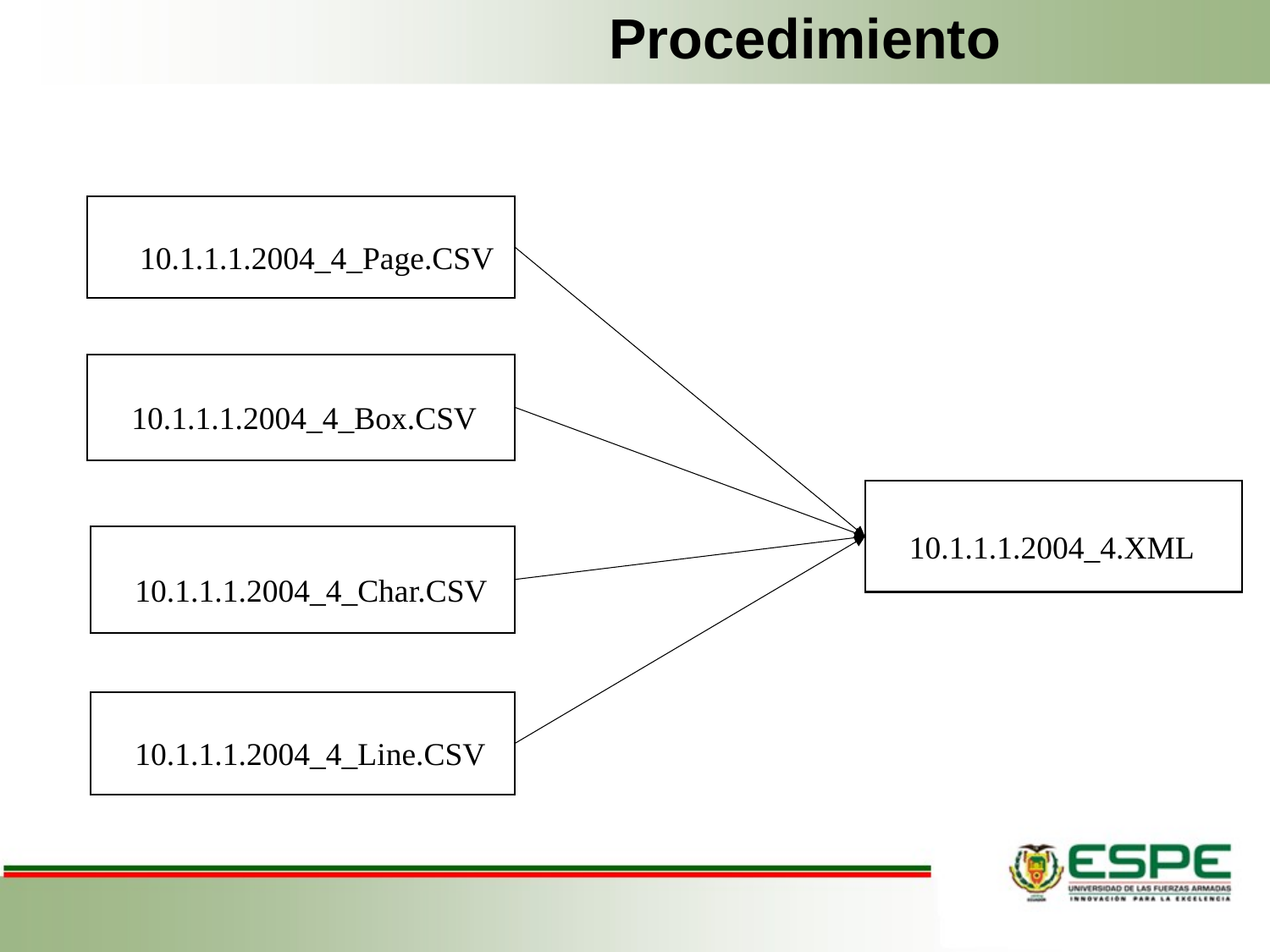

# Procedimiento

10.1.1.1.2004_4_Page.CSV
10.1.1.1.2004_4_Box.CSV
10.1.1.1.2004_4.XML
10.1.1.1.2004_4_Char.CSV
10.1.1.1.2004_4_Line.CSV